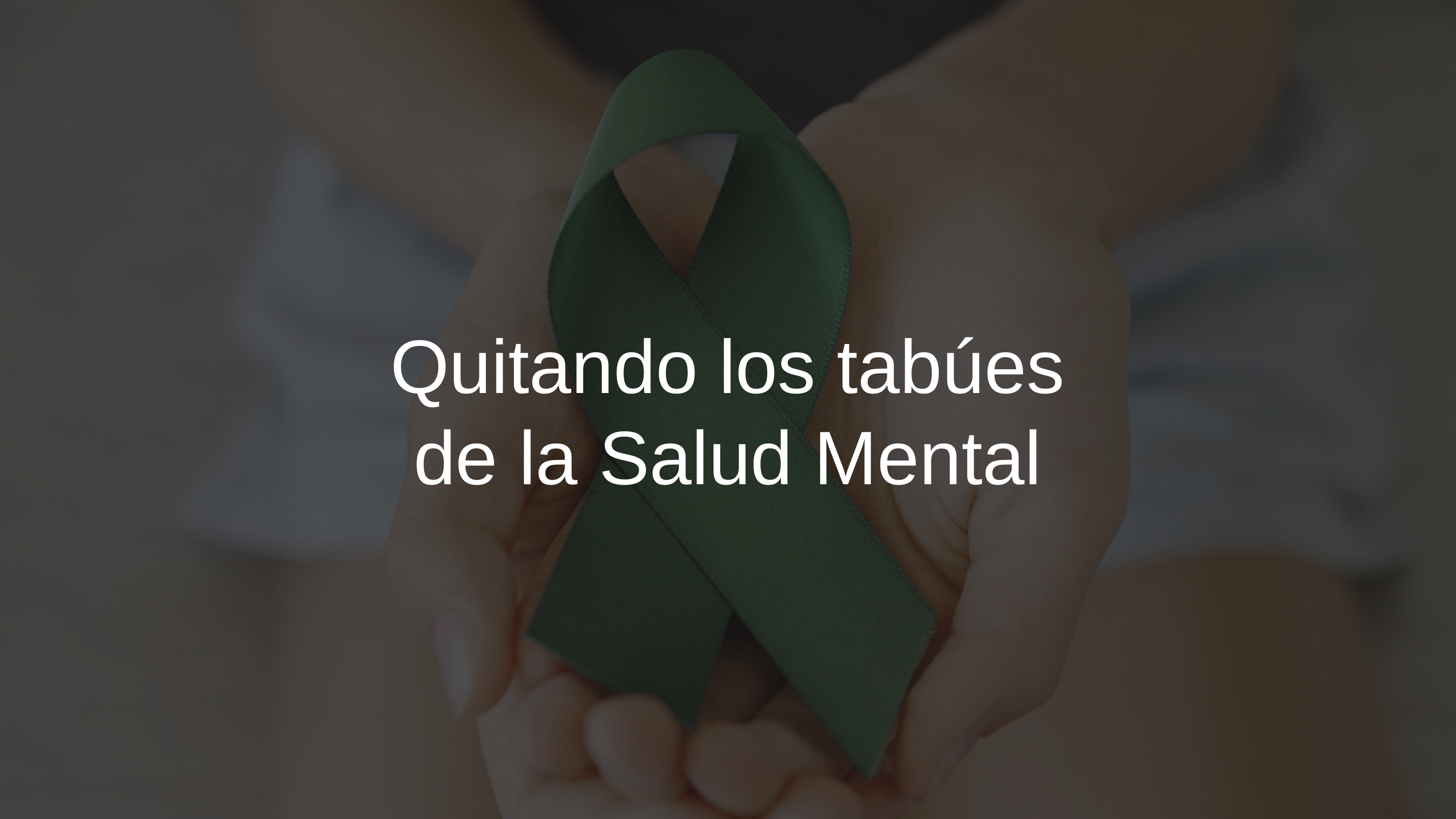

Quitando los tabúes de la Salud Mental